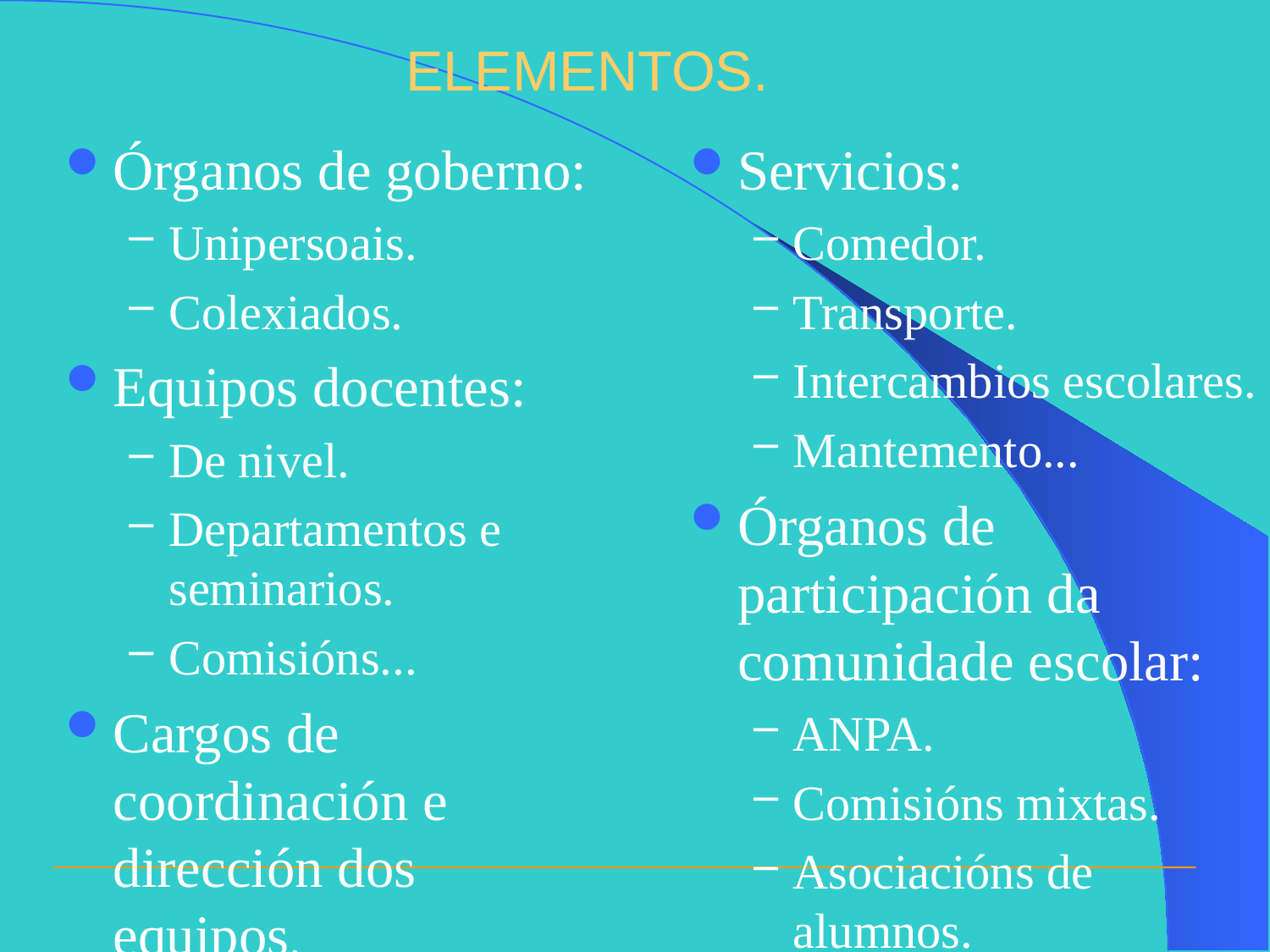

# ELEMENTOS.
Órganos de goberno:
Unipersoais.
Colexiados.
Equipos docentes:
De nivel.
Departamentos e seminarios.
Comisións...
Cargos de coordinación e dirección dos equipos.

Servicios:
Comedor.
Transporte.
Intercambios escolares.
Mantemento...
Órganos de participación da comunidade escolar:
ANPA.
Comisións mixtas.
Asociacións de alumnos.
Delegados de curso...